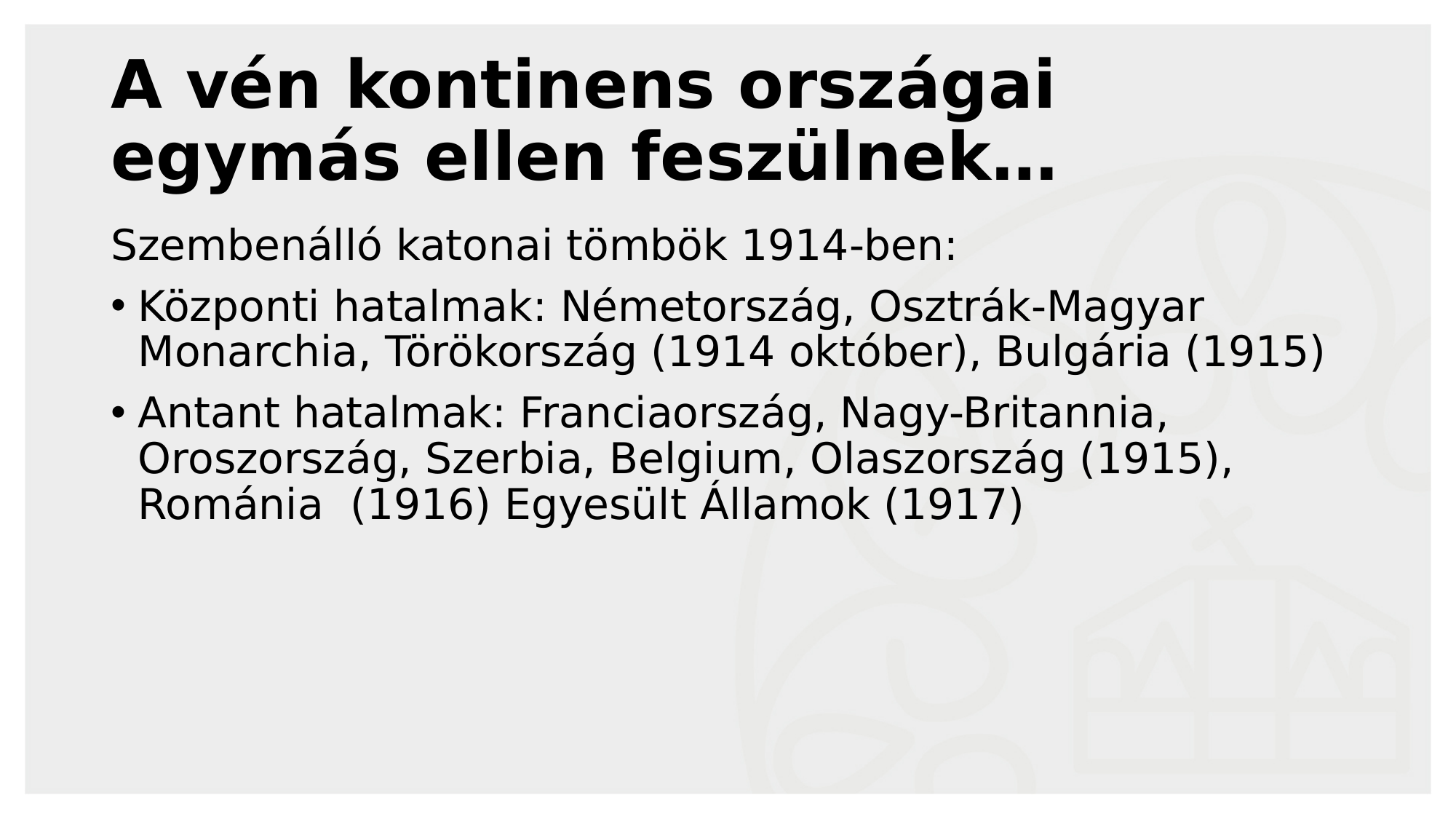

# A vén kontinens országai egymás ellen feszülnek…
Szembenálló katonai tömbök 1914-ben:
Központi hatalmak: Németország, Osztrák-Magyar Monarchia, Törökország (1914 október), Bulgária (1915)
Antant hatalmak: Franciaország, Nagy-Britannia, Oroszország, Szerbia, Belgium, Olaszország (1915), Románia  (1916) Egyesült Államok (1917)